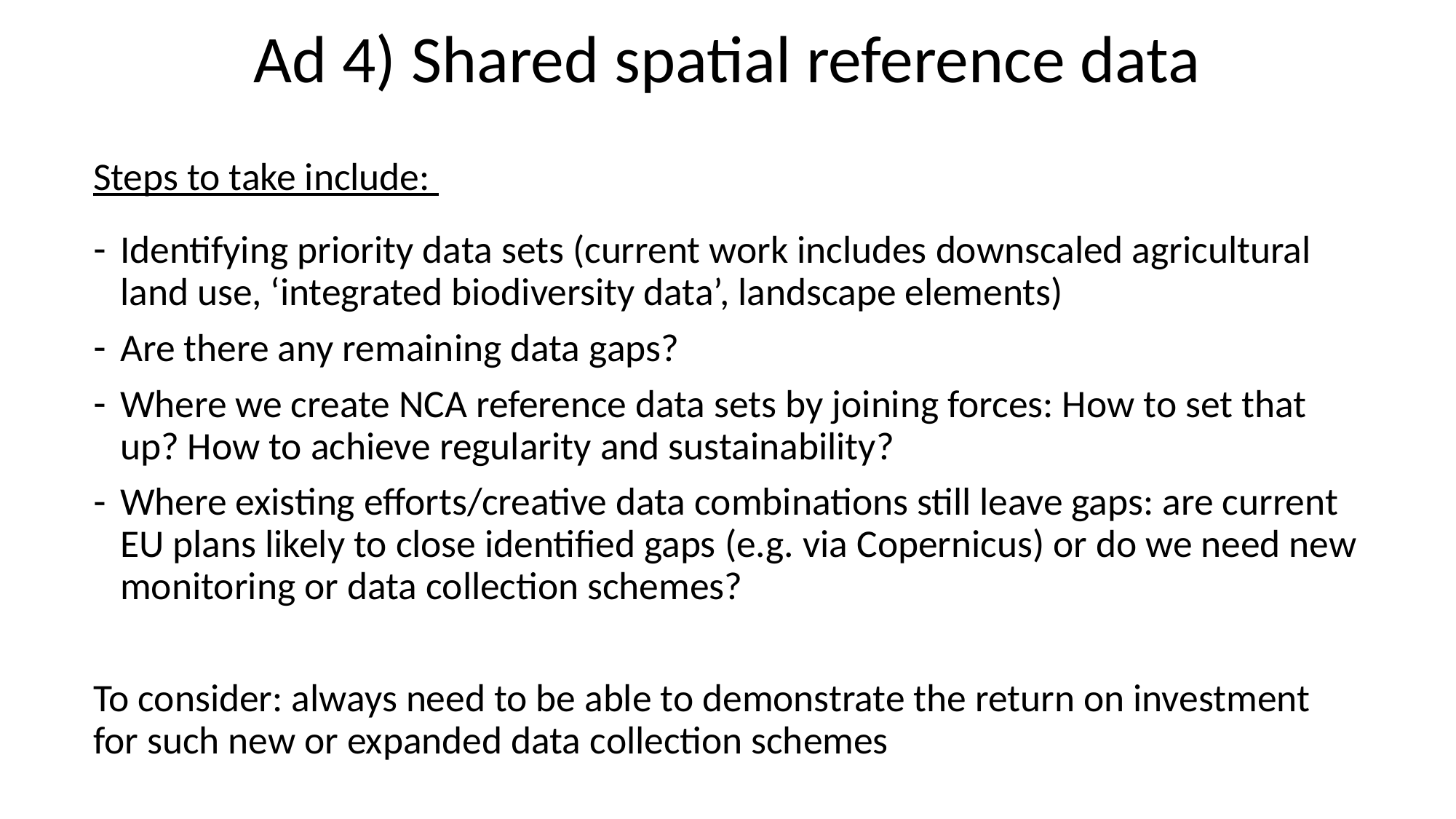

# Ad 4) Shared spatial reference data
Steps to take include:
Identifying priority data sets (current work includes downscaled agricultural land use, ‘integrated biodiversity data’, landscape elements)
Are there any remaining data gaps?
Where we create NCA reference data sets by joining forces: How to set that up? How to achieve regularity and sustainability?
Where existing efforts/creative data combinations still leave gaps: are current EU plans likely to close identified gaps (e.g. via Copernicus) or do we need new monitoring or data collection schemes?

To consider: always need to be able to demonstrate the return on investment for such new or expanded data collection schemes